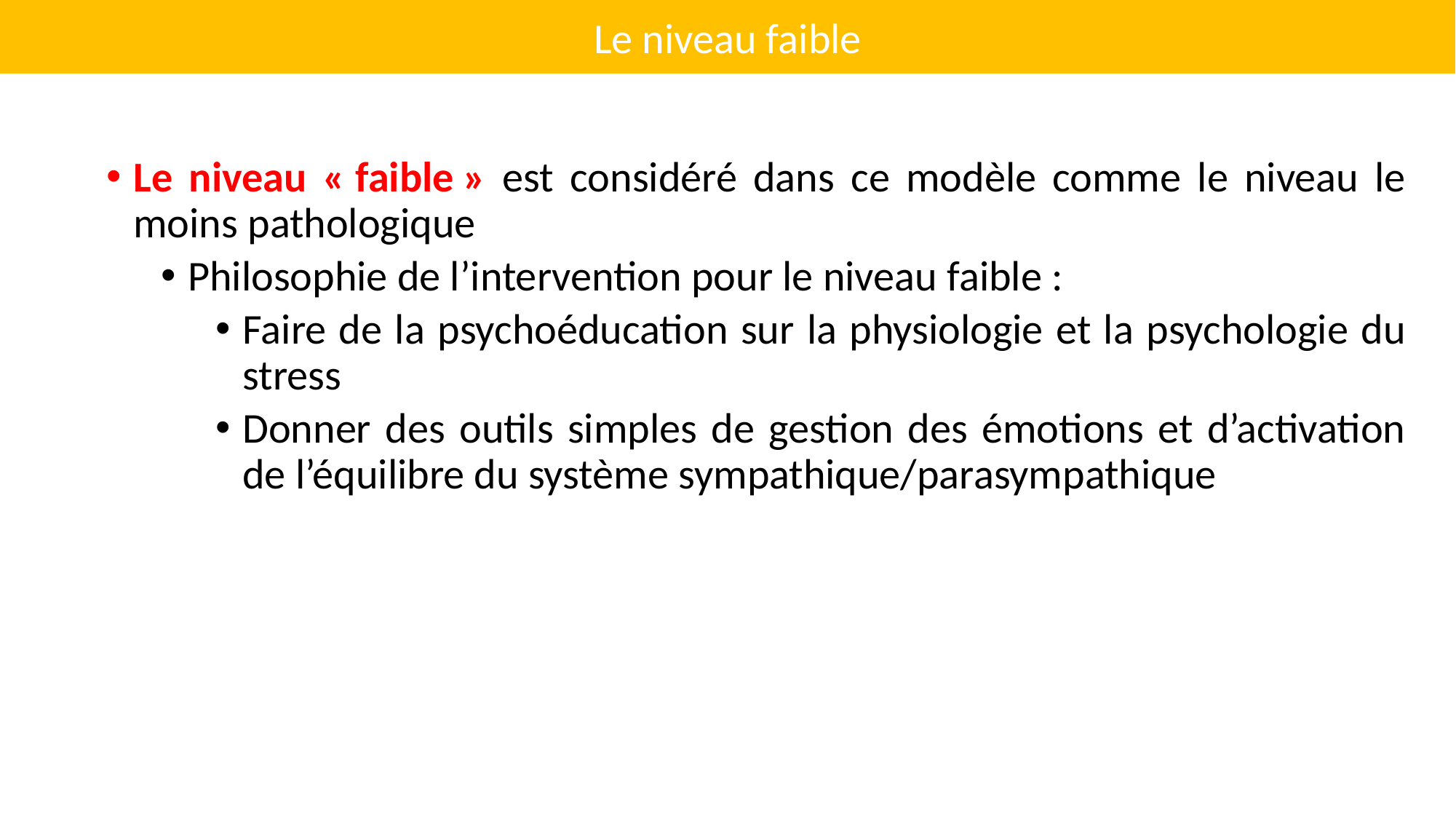

Le niveau faible
Le niveau « faible » est considéré dans ce modèle comme le niveau le moins pathologique
Philosophie de l’intervention pour le niveau faible :
Faire de la psychoéducation sur la physiologie et la psychologie du stress
Donner des outils simples de gestion des émotions et d’activation de l’équilibre du système sympathique/parasympathique